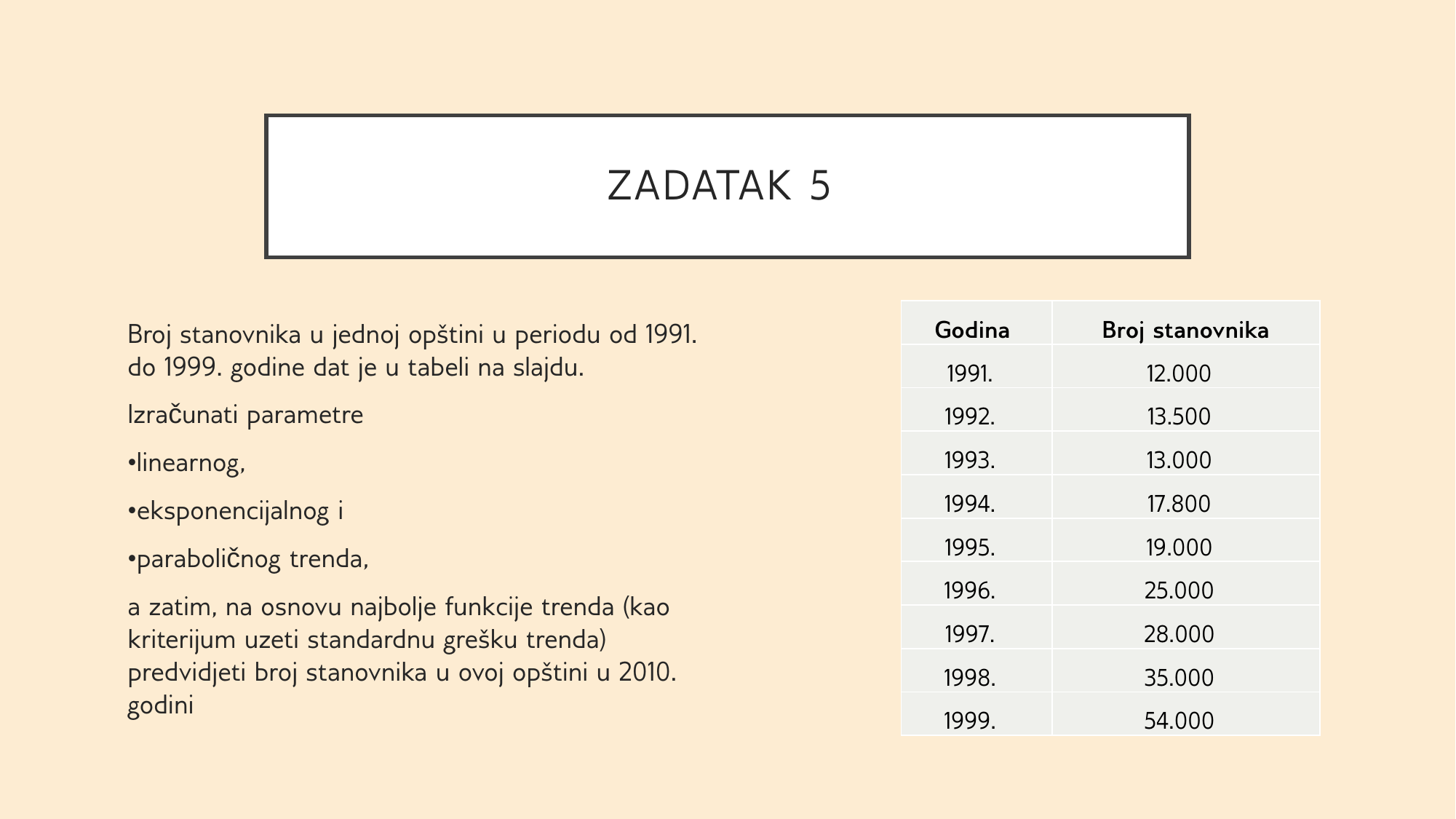

# ZADATAK 5
| Godina | Broj stanovnika |
| --- | --- |
| 1991. | 12.000 |
| 1992. | 13.500 |
| 1993. | 13.000 |
| 1994. | 17.800 |
| 1995. | 19.000 |
| 1996. | 25.000 |
| 1997. | 28.000 |
| 1998. | 35.000 |
| 1999. | 54.000 |
Broj stanovnika u jednoj opštini u periodu od 1991. do 1999. godine dat je u tabeli na slajdu.
Izračunati parametre
•linearnog,
•eksponencijalnog i
•paraboličnog trenda,
a zatim, na osnovu najbolje funkcije trenda (kao kriterijum uzeti standardnu grešku trenda) predvidjeti broj stanovnika u ovoj opštini u 2010. godini